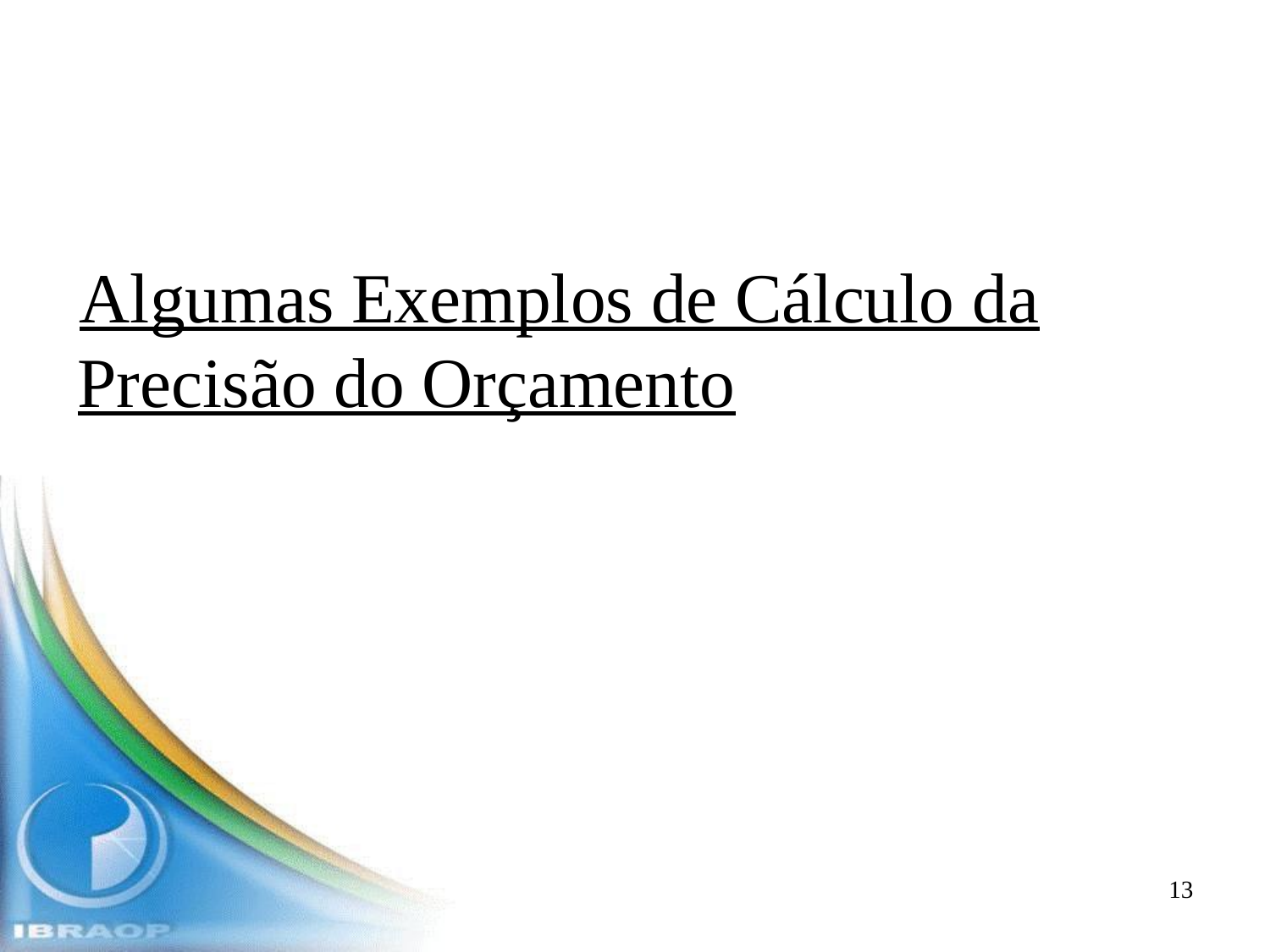

Algumas Exemplos de Cálculo da Precisão do Orçamento
13